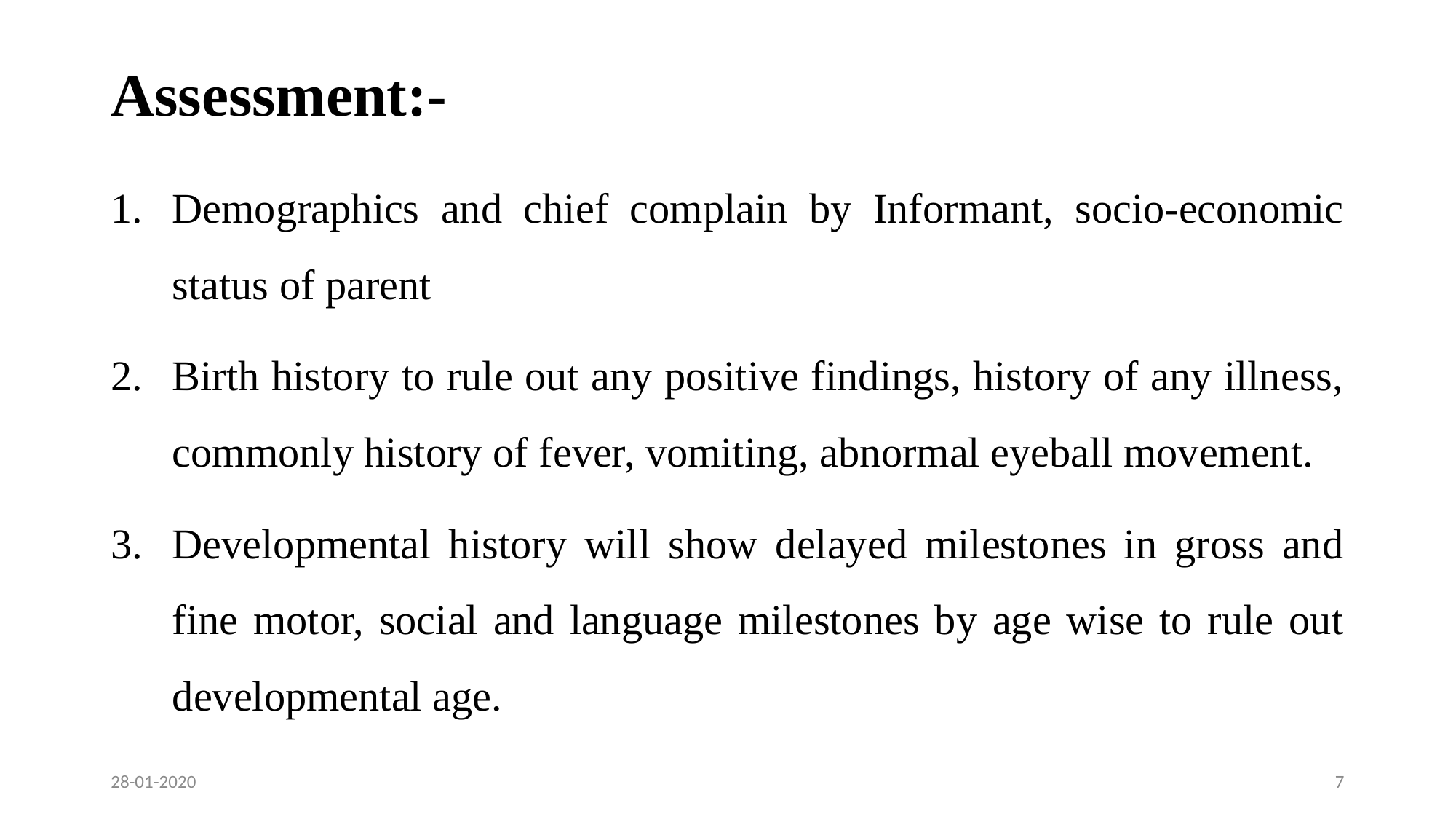

# Assessment:-
Demographics and chief complain by Informant, socio-economic status of parent
Birth history to rule out any positive findings, history of any illness, commonly history of fever, vomiting, abnormal eyeball movement.
Developmental history will show delayed milestones in gross and fine motor, social and language milestones by age wise to rule out developmental age.

28-01-2020
7